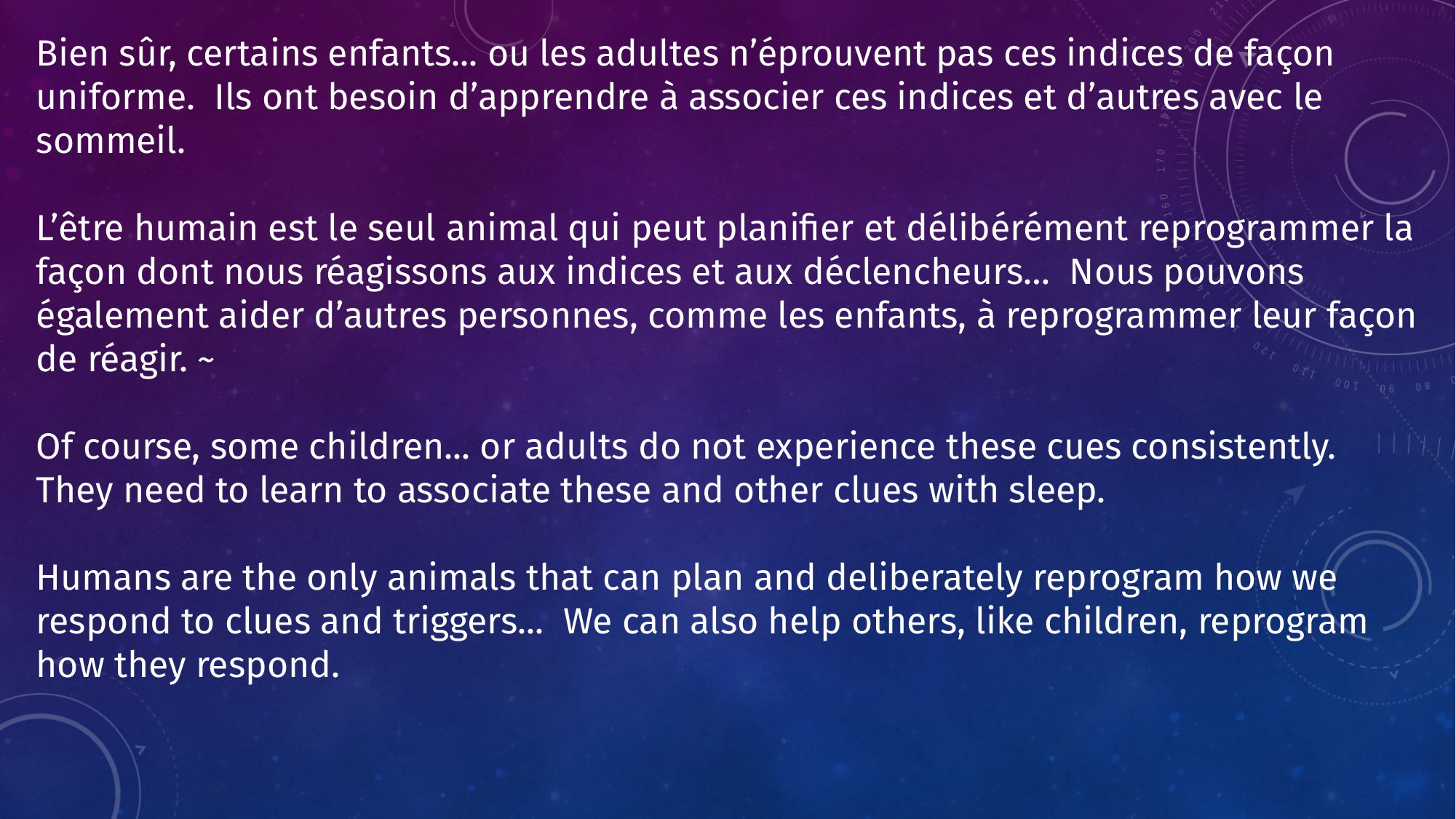

Bien sûr, certains enfants... ou les adultes n’éprouvent pas ces indices de façon uniforme.  Ils ont besoin d’apprendre à associer ces indices et d’autres avec le sommeil.

L’être humain est le seul animal qui peut planifier et délibérément reprogrammer la façon dont nous réagissons aux indices et aux déclencheurs…  Nous pouvons également aider d’autres personnes, comme les enfants, à reprogrammer leur façon de réagir. ~

Of course, some children... or adults do not experience these cues consistently.  They need to learn to associate these and other clues with sleep.

Humans are the only animals that can plan and deliberately reprogram how we respond to clues and triggers...  We can also help others, like children, reprogram how they respond.